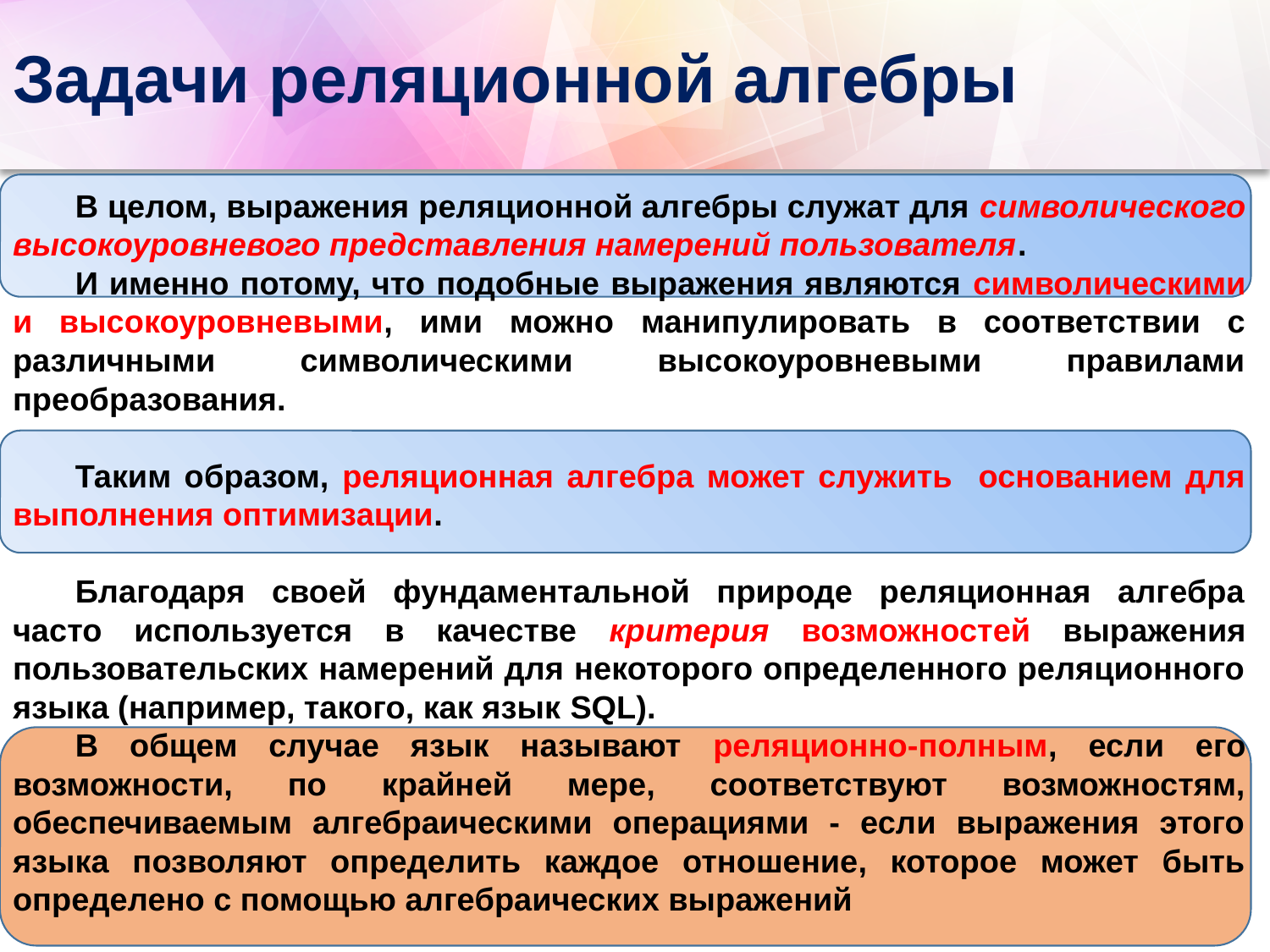

# Задачи реляционной алгебры

В целом, выражения реляционной алгебры служат для символического высокоуровневого представления намерений пользователя.
И именно потому, что подобные выражения являются символическими и высокоуровневыми, ими можно манипулировать в соответствии с различными символическими высокоуровневыми правилами преобразования.

Таким образом, реляционная алгебра может служить  основанием для выполнения оптимизации.

Благодаря своей фундаментальной природе реляционная алгебра часто используется в качестве критерия возможностей выражения пользовательских намерений для некоторого определенного реляционного языка (например, такого, как язык SQL).
В общем случае язык называют реляционно-полным, если его возможности, по крайней мере, соответствуют возможностям, обеспечиваемым алгебраическими операциями - если выражения этого языка позволяют определить каждое отношение, которое может быть определено с помощью алгебраических выражений